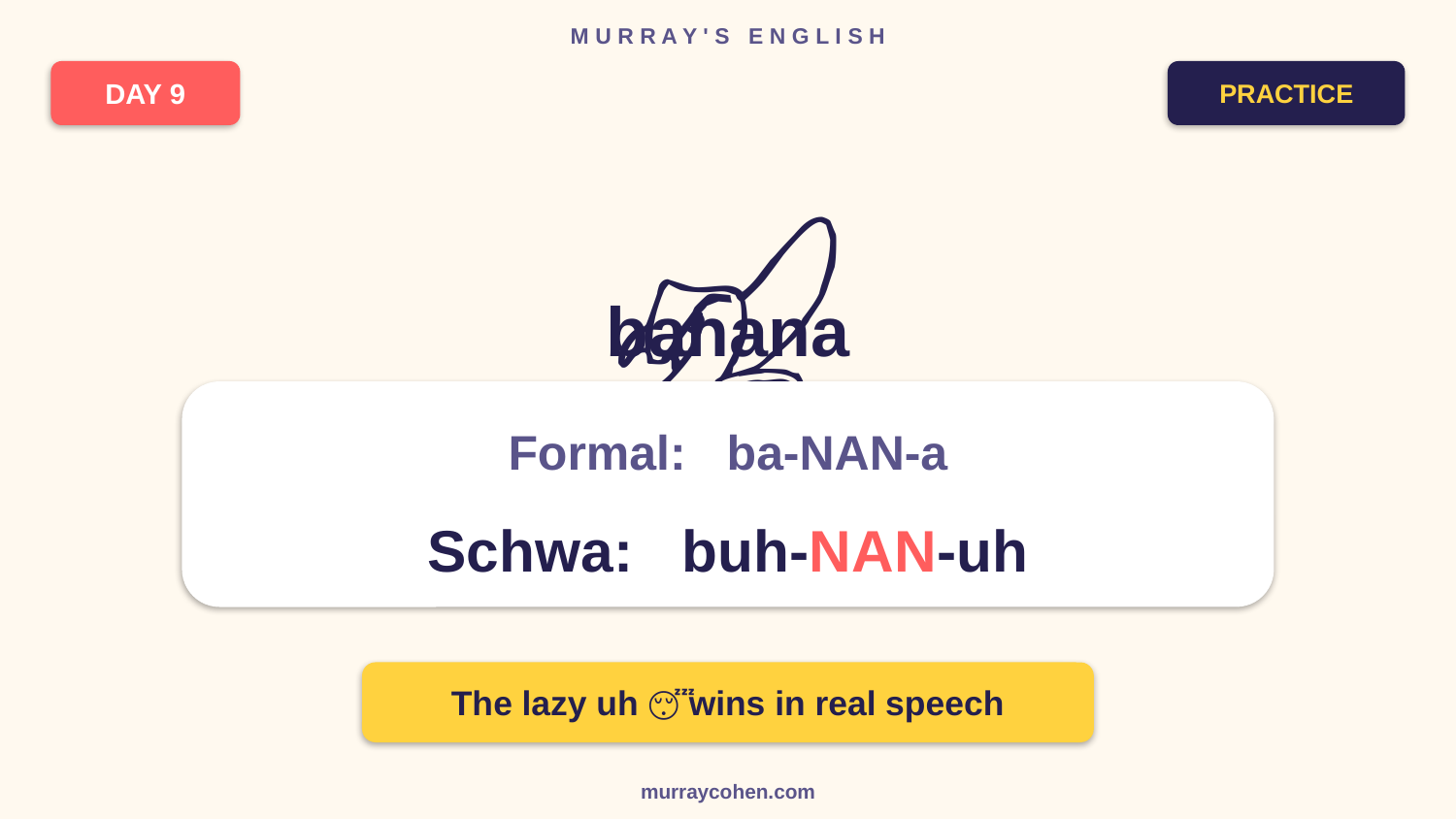

M U R R A Y ' S   E N G L I S H
DAY 9
PRACTICE
🍌
banana

Formal:   ba-NAN-a
Schwa:   buh-NAN-uh
The lazy uh 😴 wins in real speech
murraycohen.com